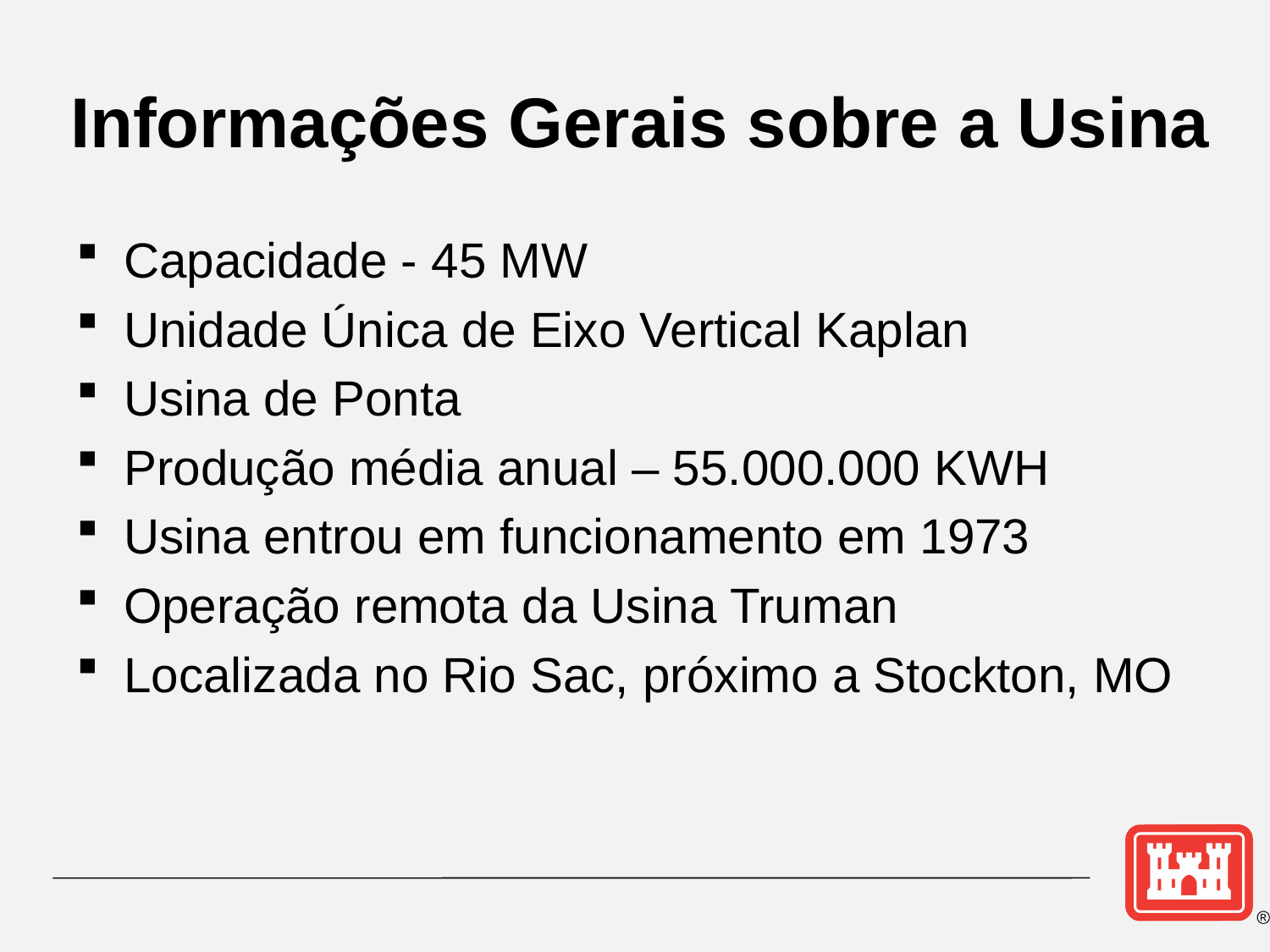

# Informações Gerais sobre a Usina
Capacidade - 45 MW
Unidade Única de Eixo Vertical Kaplan
Usina de Ponta
Produção média anual – 55.000.000 KWH
Usina entrou em funcionamento em 1973
Operação remota da Usina Truman
Localizada no Rio Sac, próximo a Stockton, MO